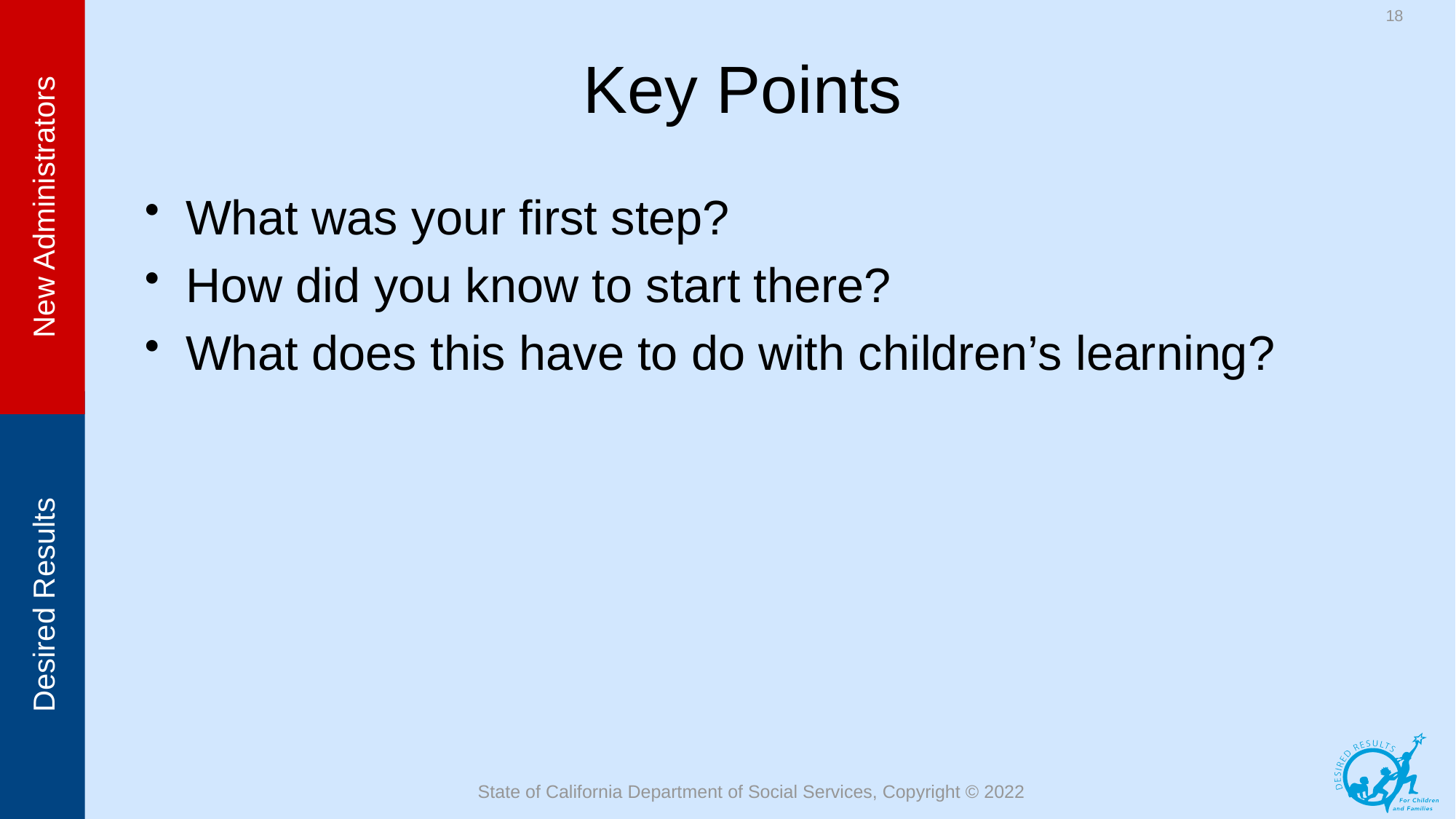

18
# Key Points
What was your first step?
How did you know to start there?
What does this have to do with children’s learning?
State of California Department of Social Services, Copyright © 2022